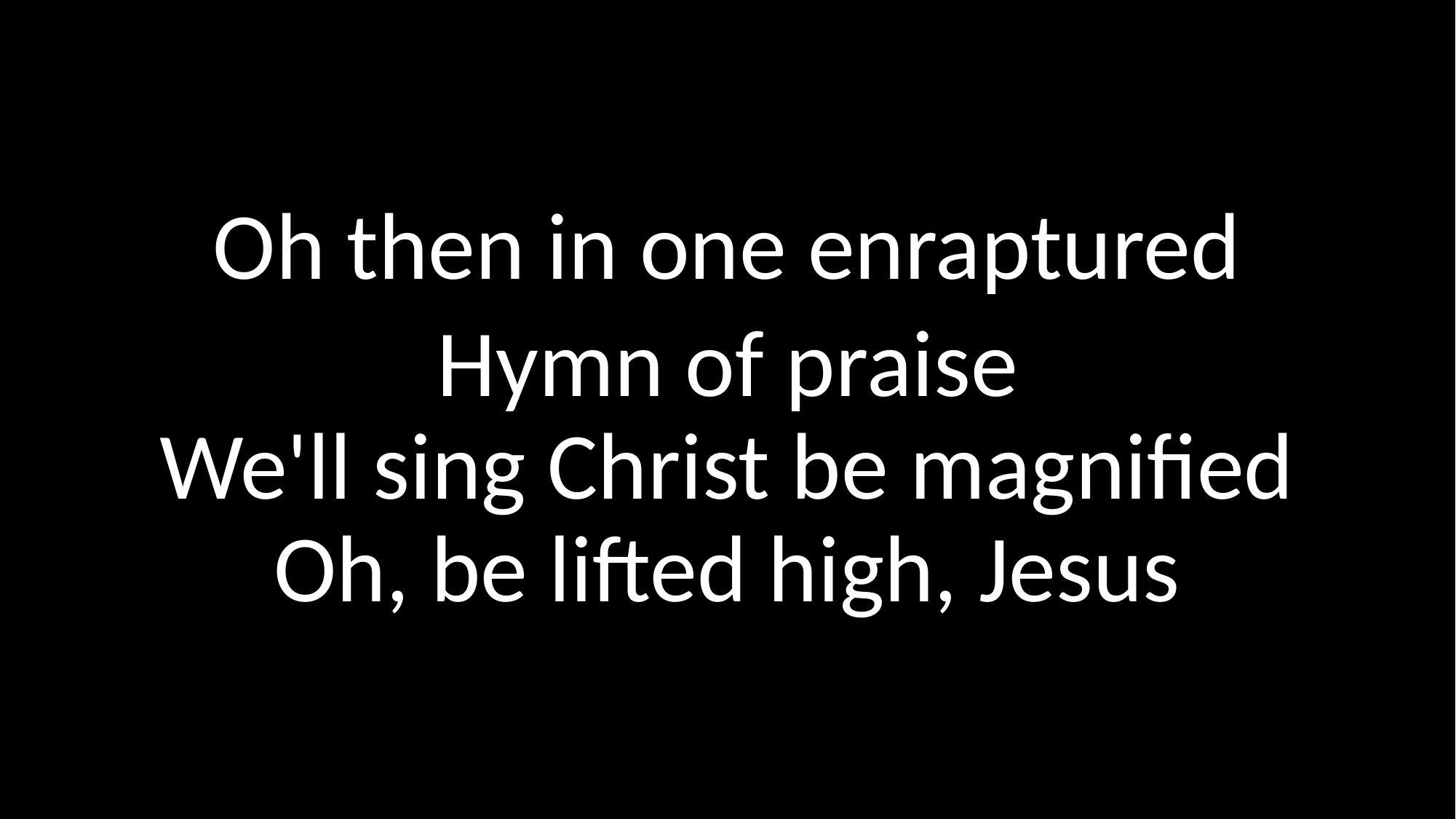

Oh then in one enraptured
Hymn of praise
We'll sing Christ be magnified
Oh, be lifted high, Jesus